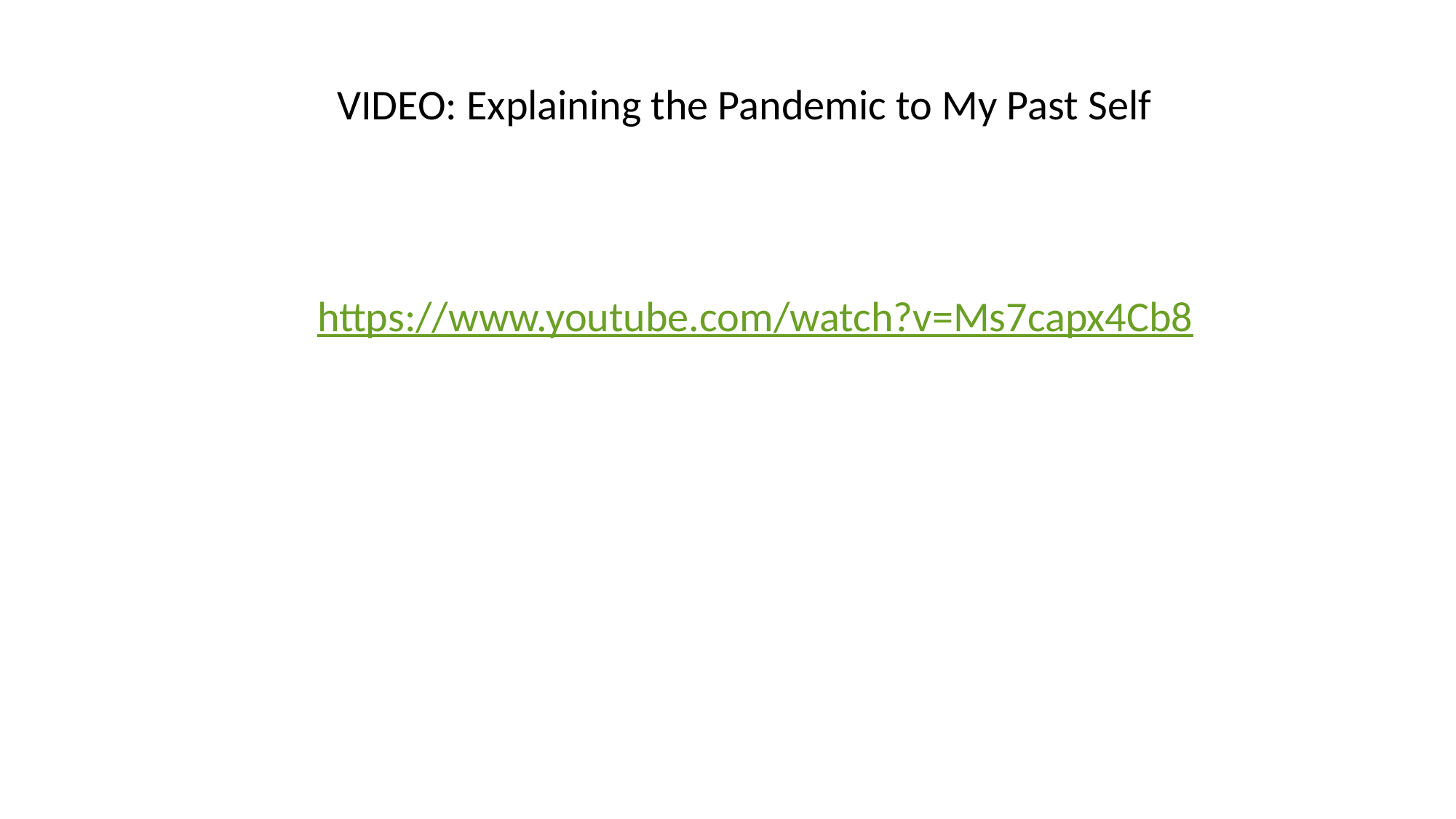

VIDEO: Explaining the Pandemic to My Past Self
https://www.youtube.com/watch?v=Ms7capx4Cb8